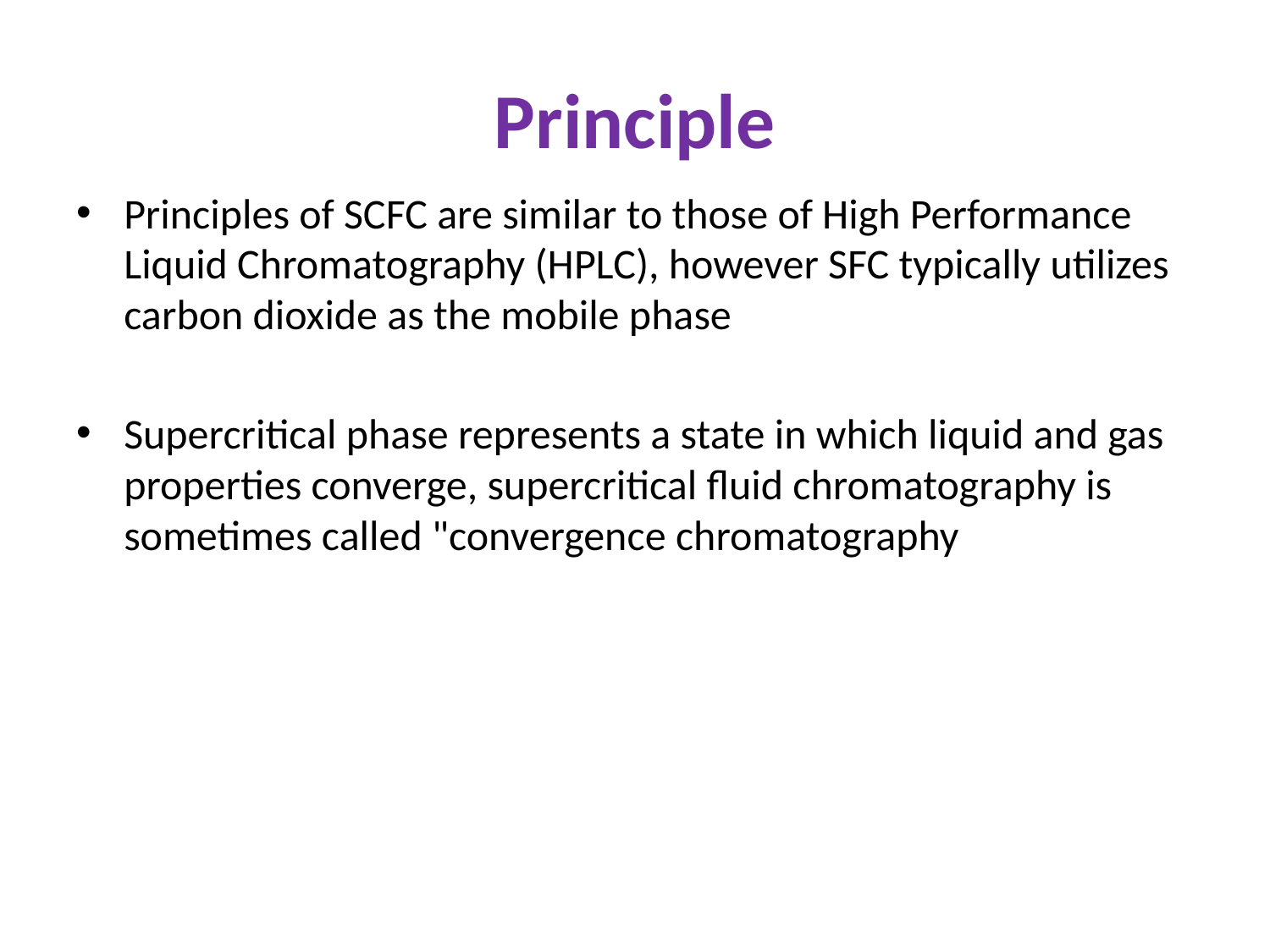

# Principle
Principles of SCFC are similar to those of High Performance Liquid Chromatography (HPLC), however SFC typically utilizes carbon dioxide as the mobile phase

Supercritical phase represents a state in which liquid and gas properties converge, supercritical fluid chromatography is sometimes called "convergence chromatography